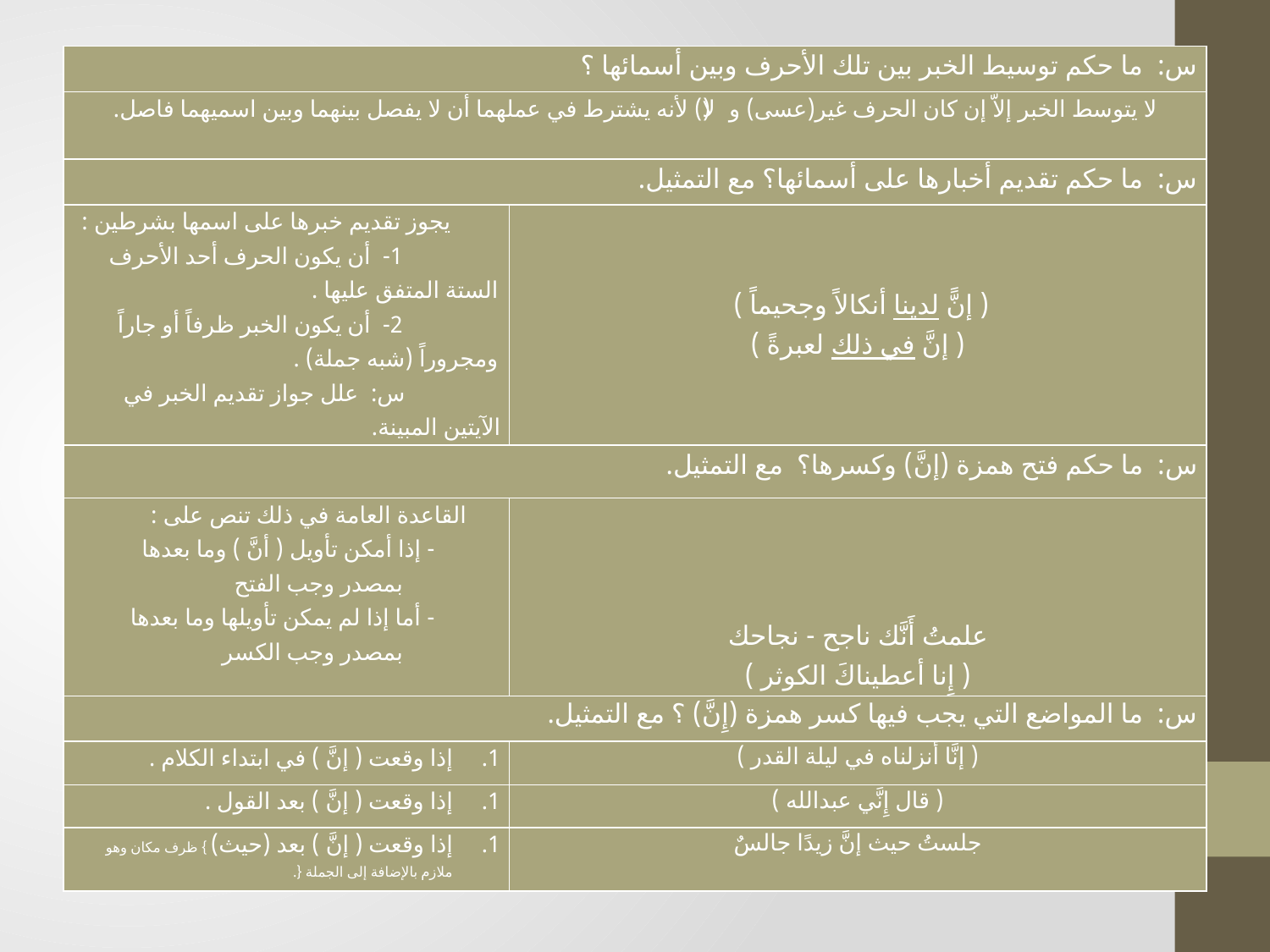

| س: ما حكم توسيط الخبر بين تلك الأحرف وبين أسمائها ؟ |  |
| --- | --- |
| لا يتوسط الخبر إلاّ إن كان الحرف غير(عسى) و (لا) لأنه يشترط في عملهما أن لا يفصل بينهما وبين اسميهما فاصل. |  |
| س: ما حكم تقديم أخبارها على أسمائها؟ مع التمثيل. |  |
| يجوز تقديم خبرها على اسمها بشرطين : 1- أن يكون الحرف أحد الأحرف الستة المتفق عليها . 2- أن يكون الخبر ظرفاً أو جاراً ومجروراً (شبه جملة) . س: علل جواز تقديم الخبر في الآيتين المبينة. | ( إنًّ لدينا أنكالاً وجحيماً ) ( إنَّ في ذلك لعبرةً ) |
| س: ما حكم فتح همزة (إنَّ) وكسرها؟ مع التمثيل. |  |
| القاعدة العامة في ذلك تنص على : - إذا أمكن تأويل ( أنَّ ) وما بعدها بمصدر وجب الفتح - أما إذا لم يمكن تأويلها وما بعدها بمصدر وجب الكسر | علمتُ أَنَّك ناجح - نجاحك ( إِنا أعطيناكَ الكوثر ) |
| س: ما المواضع التي يجب فيها كسر همزة (إِنَّ) ؟ مع التمثيل. |  |
| إذا وقعت ( إنَّ ) في ابتداء الكلام . | ( إنَّا أنزلناه في ليلة القدر ) |
| إذا وقعت ( إنَّ ) بعد القول . | ( قال إِنَّي عبدالله ) |
| إذا وقعت ( إنَّ ) بعد (حيث) } ظرف مكان وهو ملازم بالإضافة إلى الجملة {. | جلستُ حيث إنَّ زيدًا جالسٌ |